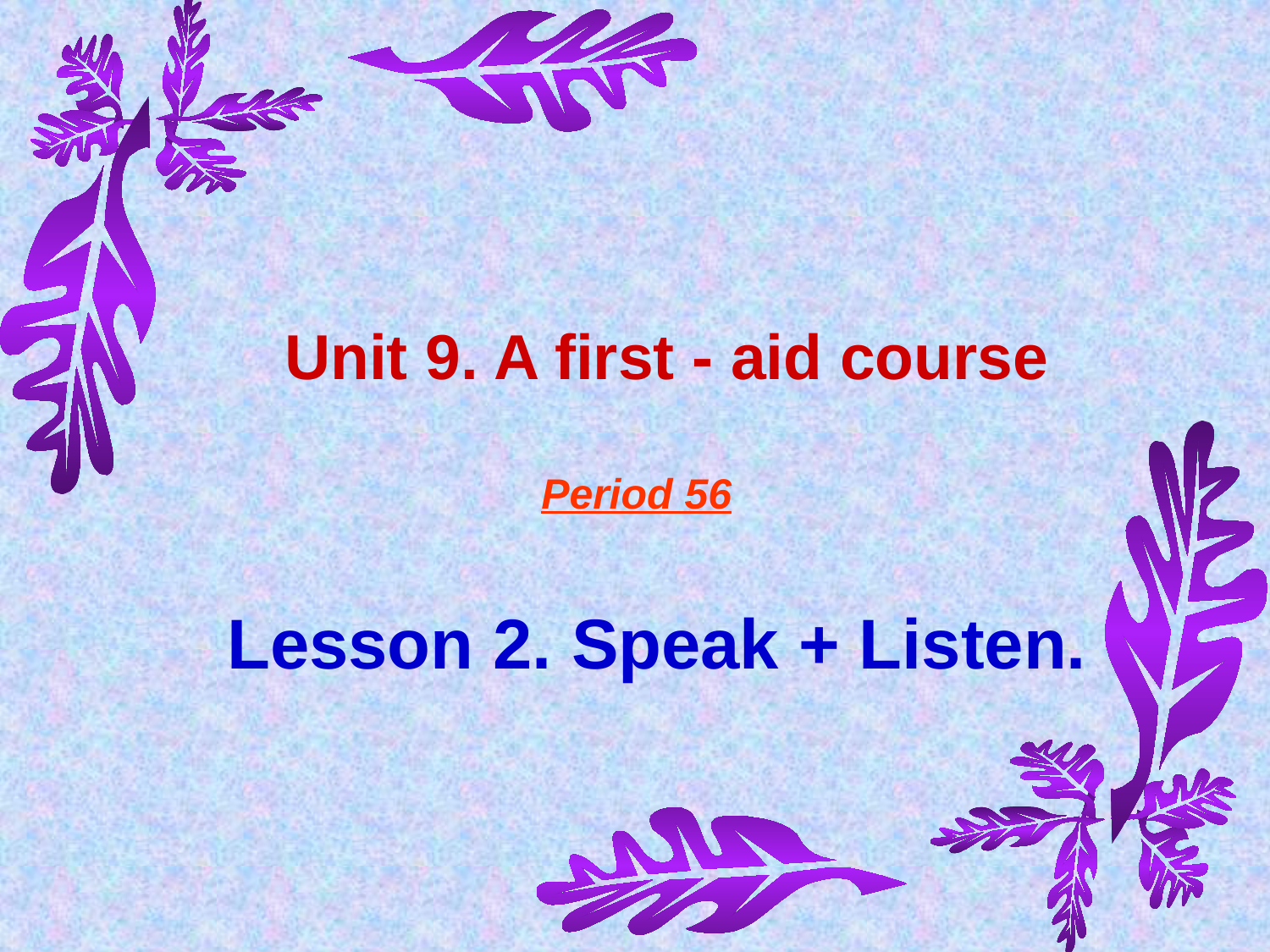

# Unit 9. A first - aid course

Period 56
Lesson 2. Speak + Listen.